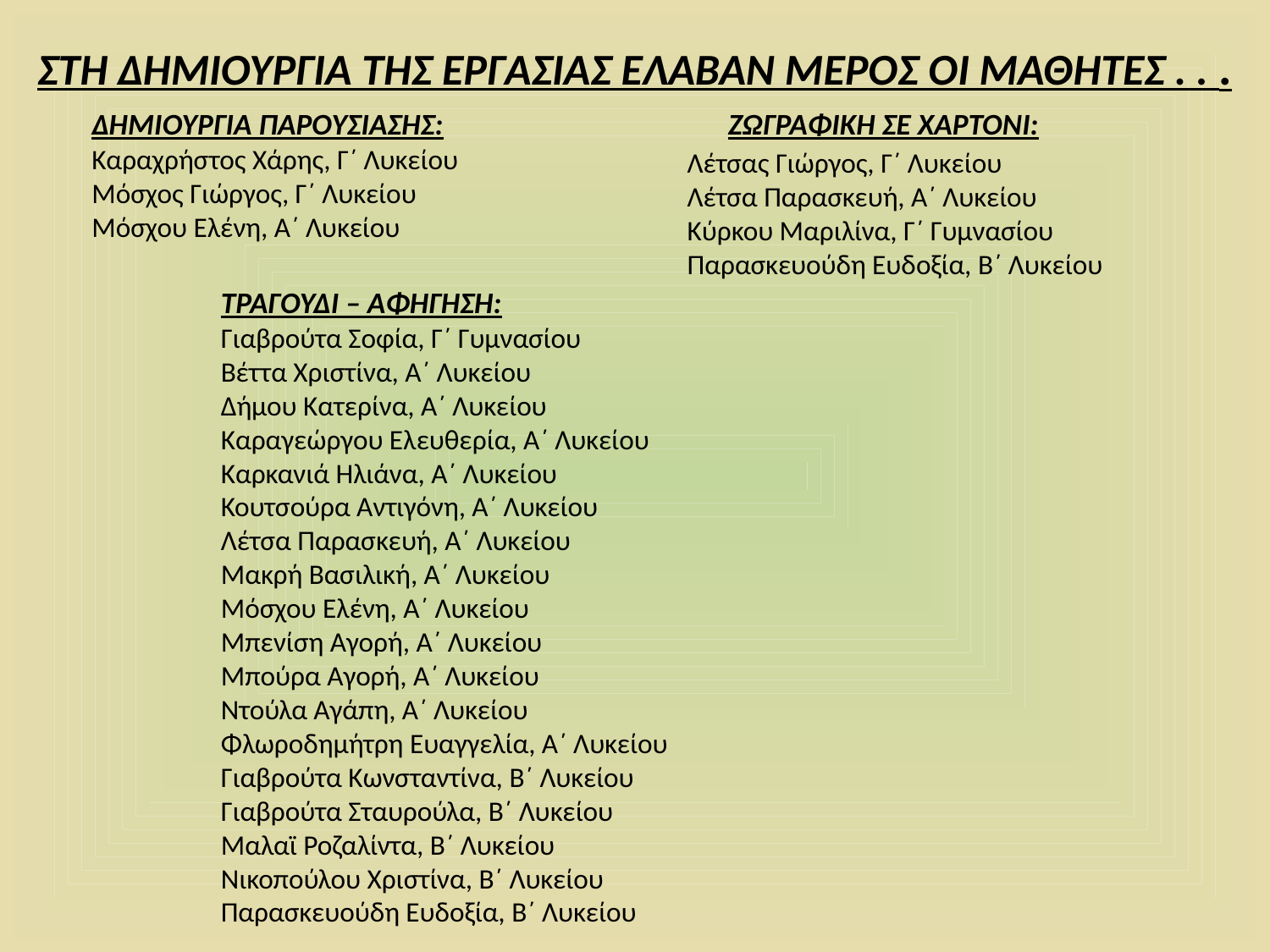

ΣΤΗ ΔΗΜΙΟΥΡΓΙΑ ΤΗΣ ΕΡΓΑΣΙΑΣ ΕΛΑΒΑΝ ΜΕΡΟΣ ΟΙ ΜΑΘΗΤΕΣ . . .
ΔΗΜΙΟΥΡΓΙΑ ΠΑΡΟΥΣΙΑΣΗΣ:
Καραχρήστος Χάρης, Γ΄ Λυκείου
Μόσχος Γιώργος, Γ΄ Λυκείου
Μόσχου Ελένη, Α΄ Λυκείου

ΖΩΓΡΑΦΙΚΗ ΣΕ ΧΑΡΤΟΝΙ:
Λέτσας Γιώργος, Γ΄ Λυκείου
Λέτσα Παρασκευή, Α΄ Λυκείου
Κύρκου Μαριλίνα, Γ΄ Γυμνασίου
Παρασκευούδη Ευδοξία, Β΄ Λυκείου
ΤΡΑΓΟΥΔΙ – ΑΦΗΓΗΣΗ:
Γιαβρούτα Σοφία, Γ΄ Γυμνασίου
Βέττα Χριστίνα, Α΄ Λυκείου
Δήμου Κατερίνα, Α΄ Λυκείου
Καραγεώργου Ελευθερία, Α΄ Λυκείου
Καρκανιά Ηλιάνα, Α΄ Λυκείου
Κουτσούρα Αντιγόνη, Α΄ Λυκείου
Λέτσα Παρασκευή, Α΄ Λυκείου
Μακρή Βασιλική, Α΄ Λυκείου
Μόσχου Ελένη, Α΄ Λυκείου
Μπενίση Αγορή, Α΄ Λυκείου
Μπούρα Αγορή, Α΄ Λυκείου
Ντούλα Αγάπη, Α΄ Λυκείου
Φλωροδημήτρη Ευαγγελία, Α΄ Λυκείου
Γιαβρούτα Κωνσταντίνα, Β΄ Λυκείου
Γιαβρούτα Σταυρούλα, Β΄ Λυκείου
Μαλαϊ Ροζαλίντα, Β΄ Λυκείου
Νικοπούλου Χριστίνα, Β΄ Λυκείου
Παρασκευούδη Ευδοξία, Β΄ Λυκείου